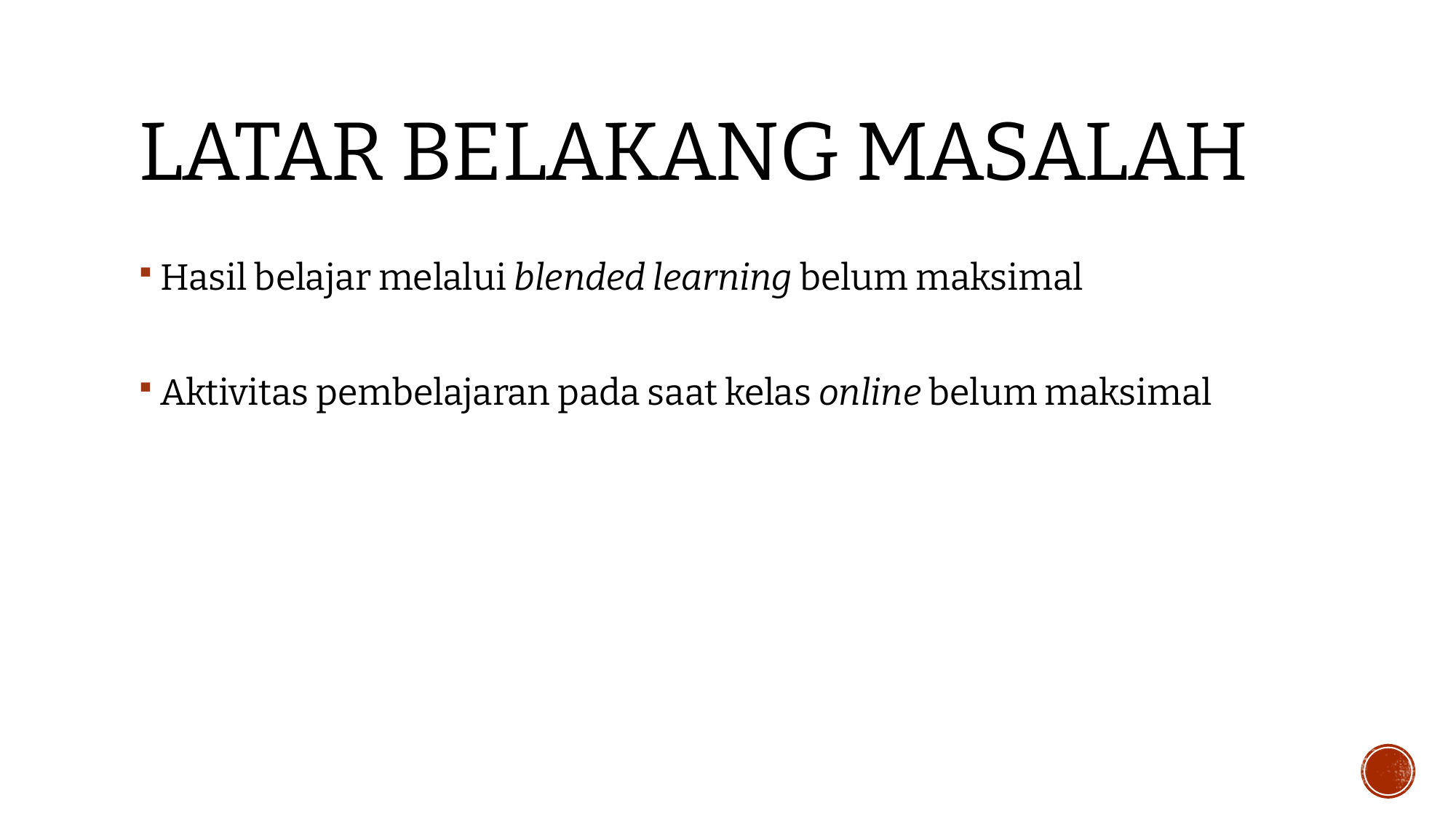

# Latar Belakang MAsalah
Hasil belajar melalui blended learning belum maksimal

Aktivitas pembelajaran pada saat kelas online belum maksimal